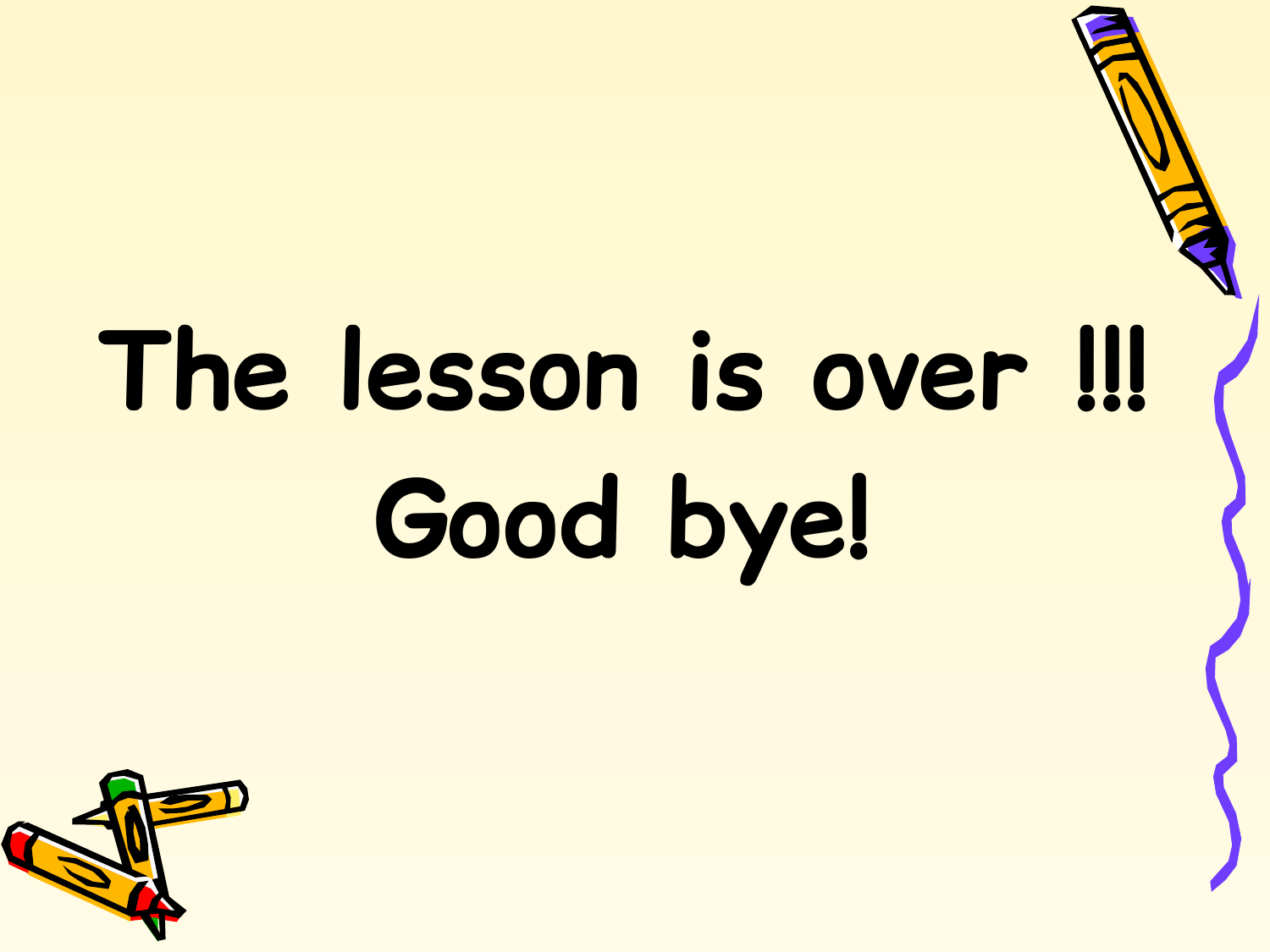

The lesson is over !!!
Good bye!